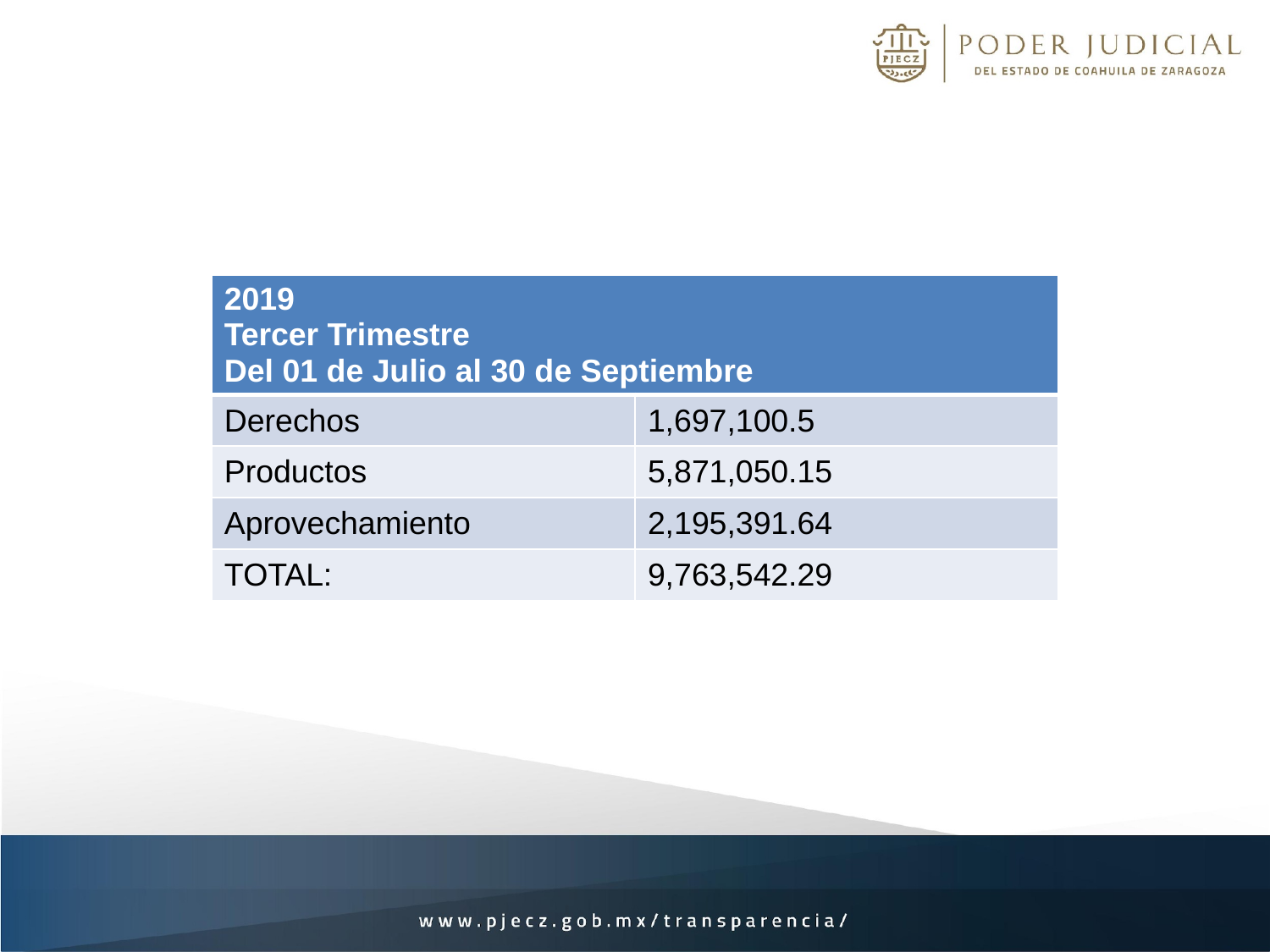

| 2019 Tercer Trimestre Del 01 de Julio al 30 de Septiembre |  |
| --- | --- |
| Derechos | 1,697,100.5 |
| Productos | 5,871,050.15 |
| Aprovechamiento | 2,195,391.64 |
| TOTAL: | 9,763,542.29 |